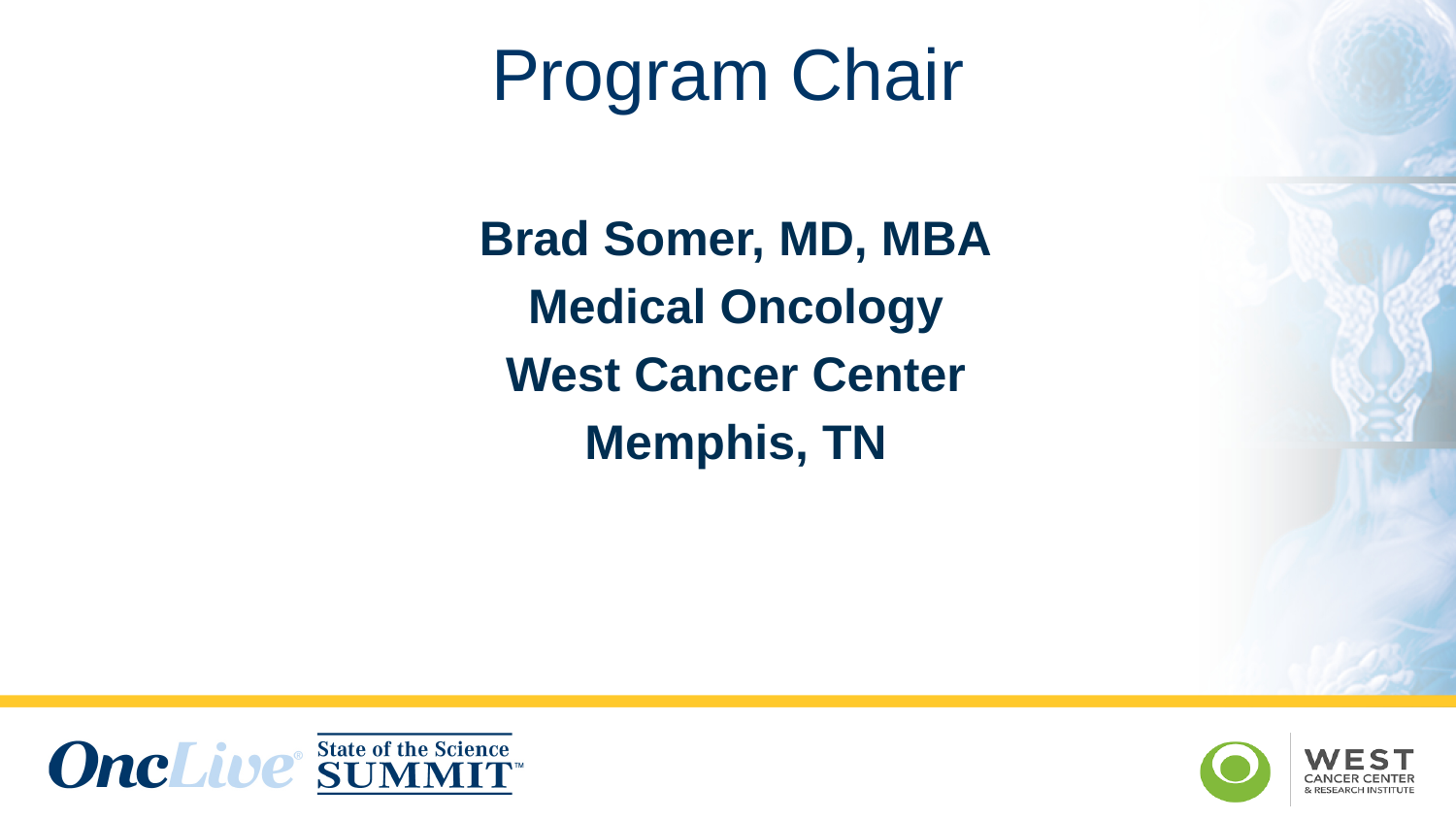

# Program Chair
Brad Somer, MD, MBA
Medical Oncology
West Cancer Center
Memphis, TN